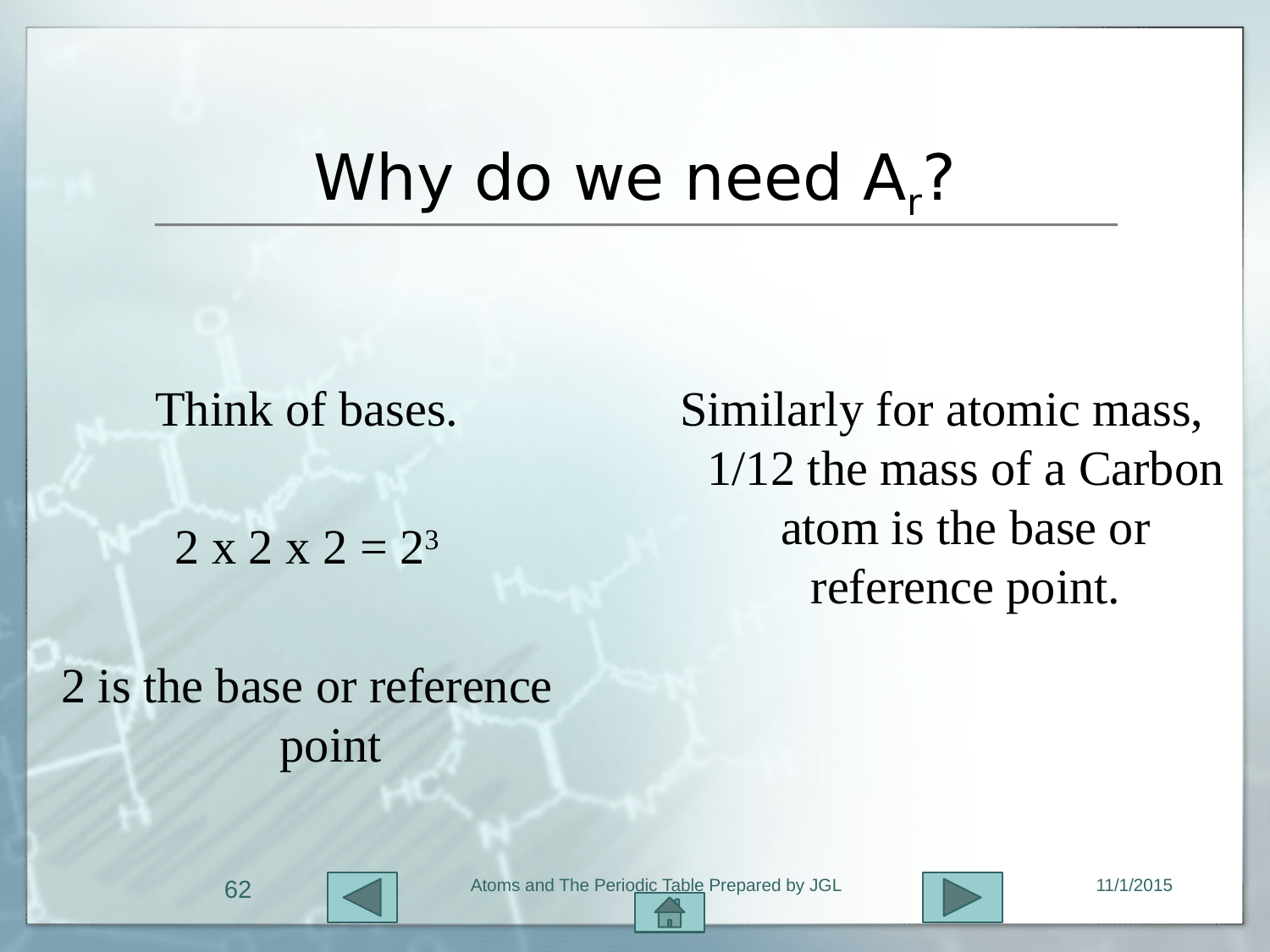

# Why do we need Ar?
Think of bases.

2 x 2 x 2 = 23

2 is the base or reference point

Similarly for atomic mass, 1/12 the mass of a Carbon atom is the base or reference point.
62
Atoms and The Periodic Table Prepared by JGL
11/1/2015